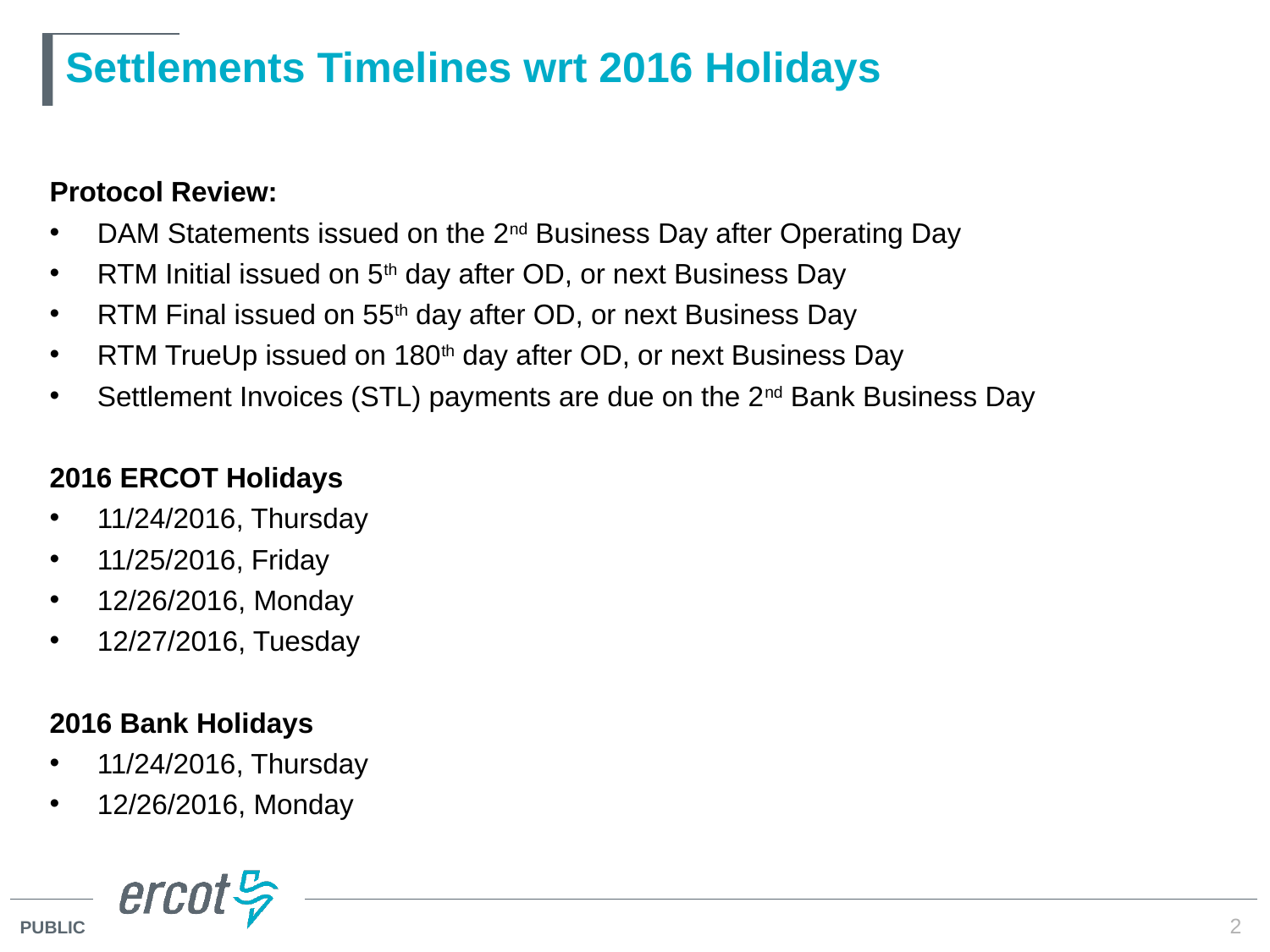

# Settlements Timelines wrt 2016 Holidays

Protocol Review:
DAM Statements issued on the 2nd Business Day after Operating Day
RTM Initial issued on 5th day after OD, or next Business Day
RTM Final issued on 55th day after OD, or next Business Day
RTM TrueUp issued on 180th day after OD, or next Business Day
Settlement Invoices (STL) payments are due on the 2nd Bank Business Day

2016 ERCOT Holidays
11/24/2016, Thursday
11/25/2016, Friday
12/26/2016, Monday
12/27/2016, Tuesday

2016 Bank Holidays
11/24/2016, Thursday
12/26/2016, Monday
2